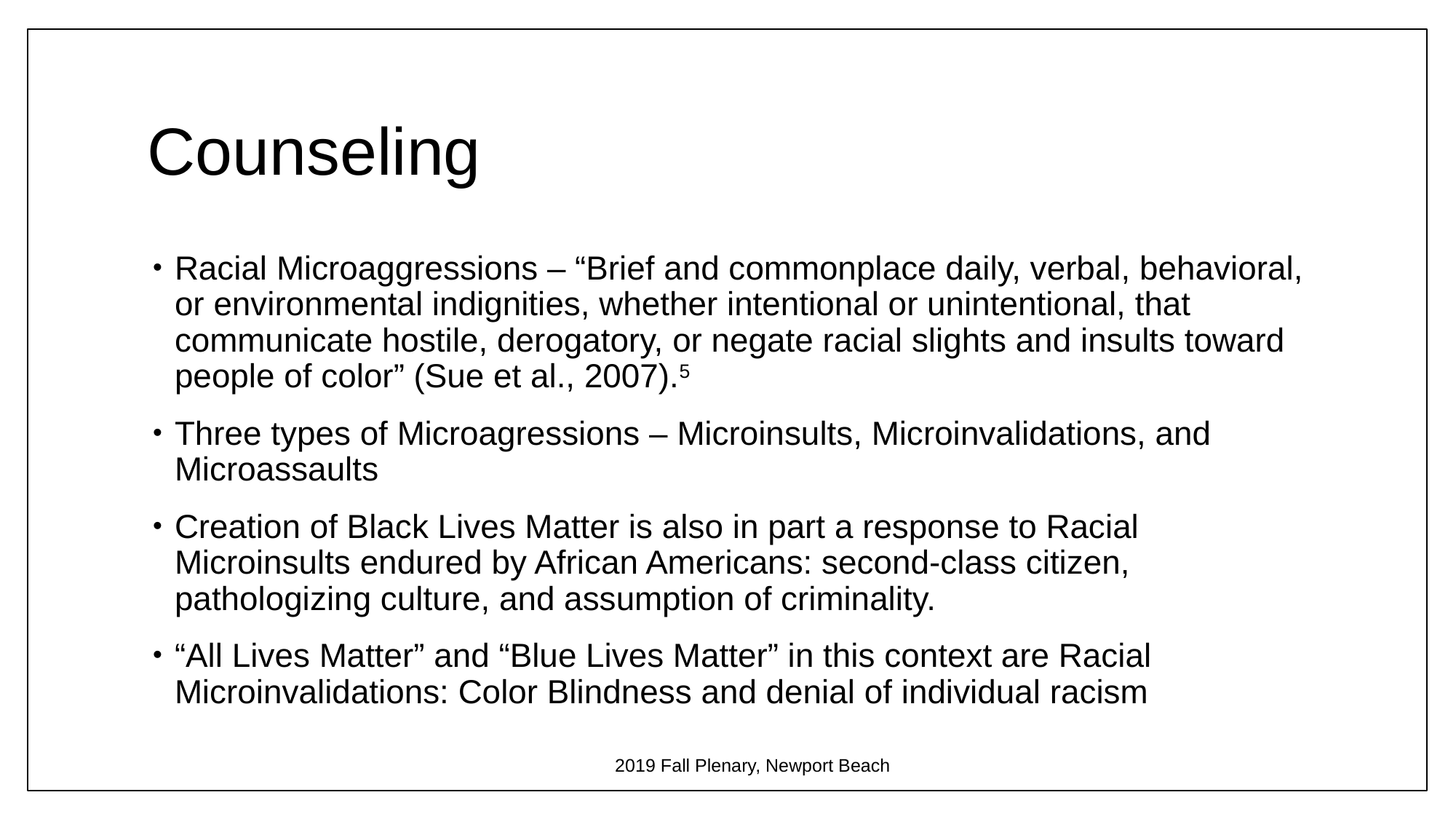

# Counseling
Racial Microaggressions – “Brief and commonplace daily, verbal, behavioral, or environmental indignities, whether intentional or unintentional, that communicate hostile, derogatory, or negate racial slights and insults toward people of color” (Sue et al., 2007).5
Three types of Microagressions – Microinsults, Microinvalidations, and Microassaults
Creation of Black Lives Matter is also in part a response to Racial Microinsults endured by African Americans: second-class citizen, pathologizing culture, and assumption of criminality.
“All Lives Matter” and “Blue Lives Matter” in this context are Racial Microinvalidations: Color Blindness and denial of individual racism
2019 Fall Plenary, Newport Beach